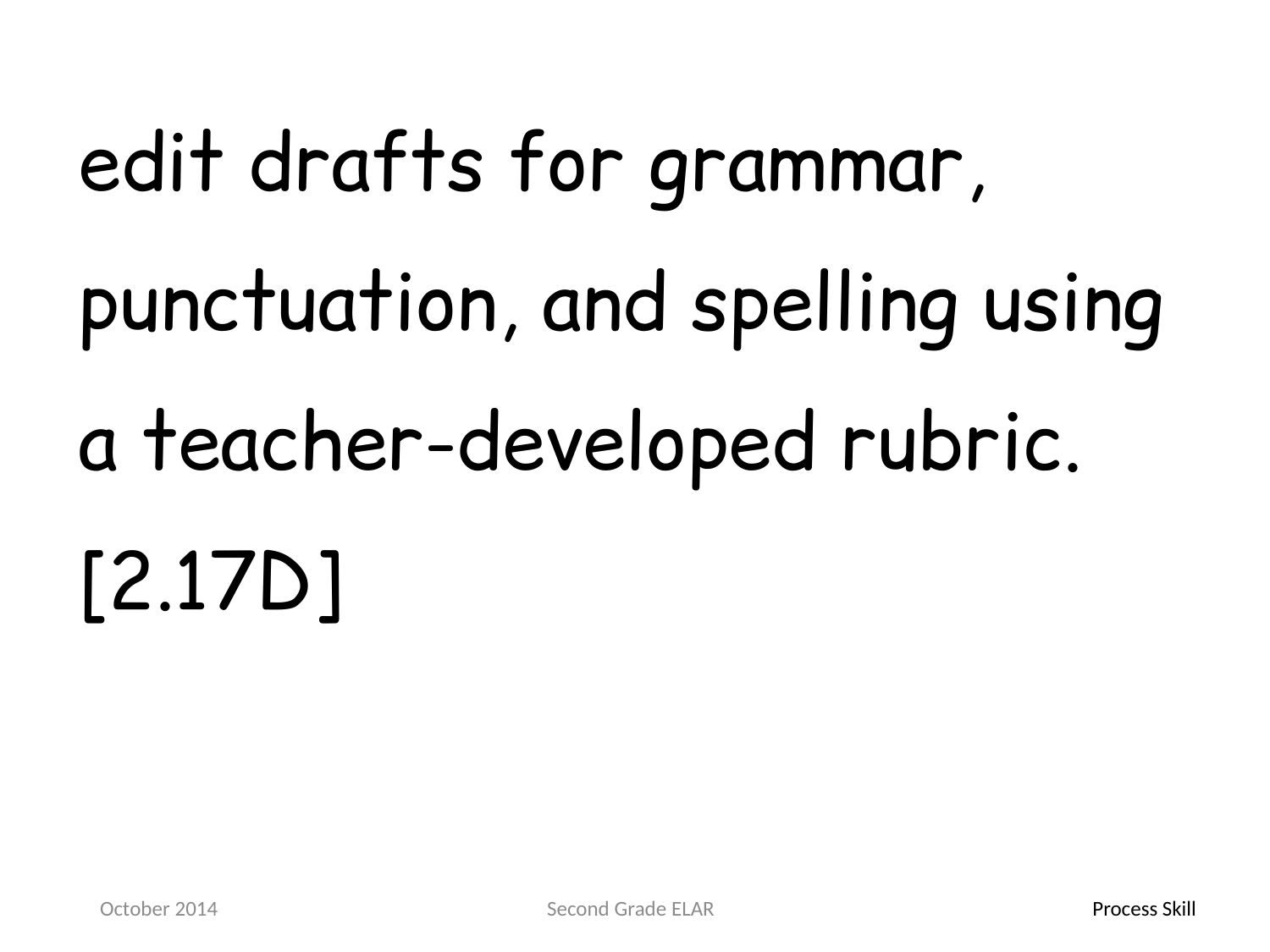

edit drafts for grammar, punctuation, and spelling using a teacher-developed rubric. [2.17D]
October 2014
Second Grade ELAR